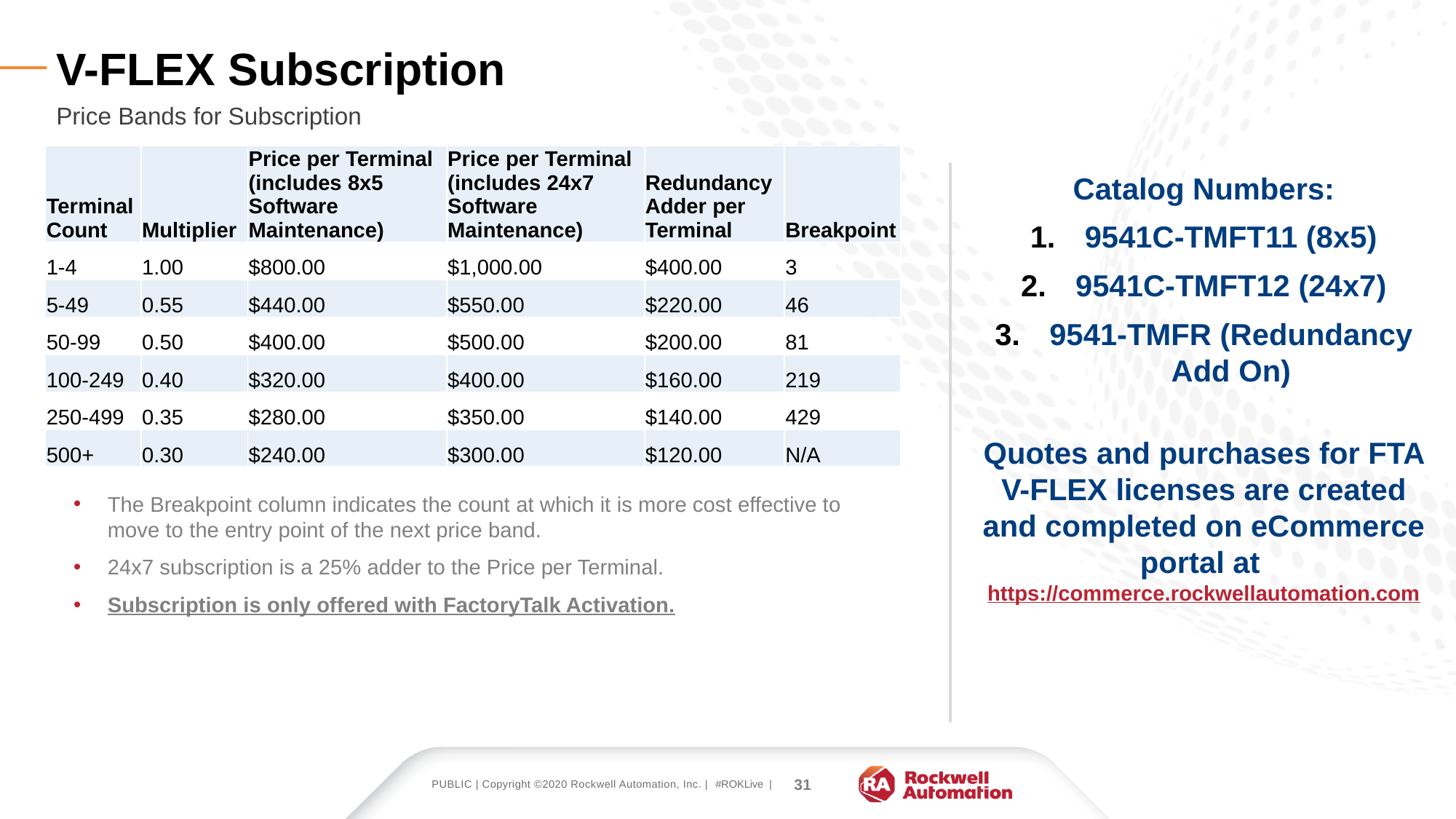

# V-FLEX Subscription
Price Bands for Subscription

| Terminal Count | Multiplier | Price per Terminal (includes 8x5 Software Maintenance) | Price per Terminal (includes 24x7 Software Maintenance) | Redundancy Adder per Terminal | Breakpoint |
| --- | --- | --- | --- | --- | --- |
| 1-4 | 1.00 | $800.00 | $1,000.00 | $400.00 | 3 |
| 5-49 | 0.55 | $440.00 | $550.00 | $220.00 | 46 |
| 50-99 | 0.50 | $400.00 | $500.00 | $200.00 | 81 |
| 100-249 | 0.40 | $320.00 | $400.00 | $160.00 | 219 |
| 250-499 | 0.35 | $280.00 | $350.00 | $140.00 | 429 |
| 500+ | 0.30 | $240.00 | $300.00 | $120.00 | N/A |
Catalog Numbers:
9541C-TMFT11 (8x5)
9541C-TMFT12 (24x7)
9541-TMFR (Redundancy Add On)

Quotes and purchases for FTA V-FLEX licenses are created and completed on eCommerce portal at https://commerce.rockwellautomation.com

The Breakpoint column indicates the count at which it is more cost effective to move to the entry point of the next price band.
24x7 subscription is a 25% adder to the Price per Terminal.
Subscription is only offered with FactoryTalk Activation.